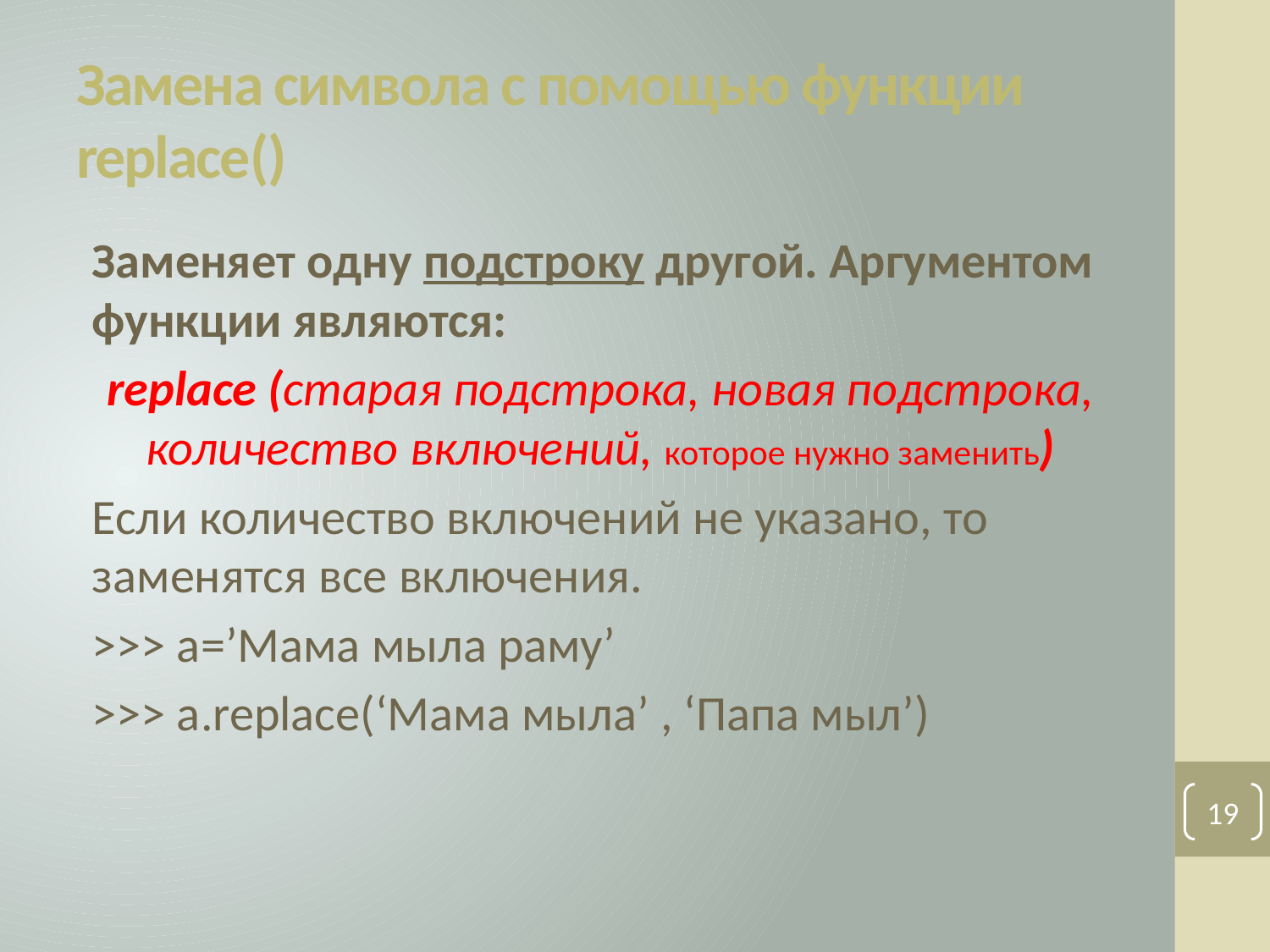

# Замена символа с помощью функции  replace()
Заменяет одну подстроку другой. Аргументом функции являются:
replace (старая подстрока, новая подстрока, количество включений, которое нужно заменить)
Если количество включений не указано, то заменятся все включения.
>>> а=’Мама мыла раму’
>>> a.replace(‘Мама мыла’ , ‘Папа мыл’)
19